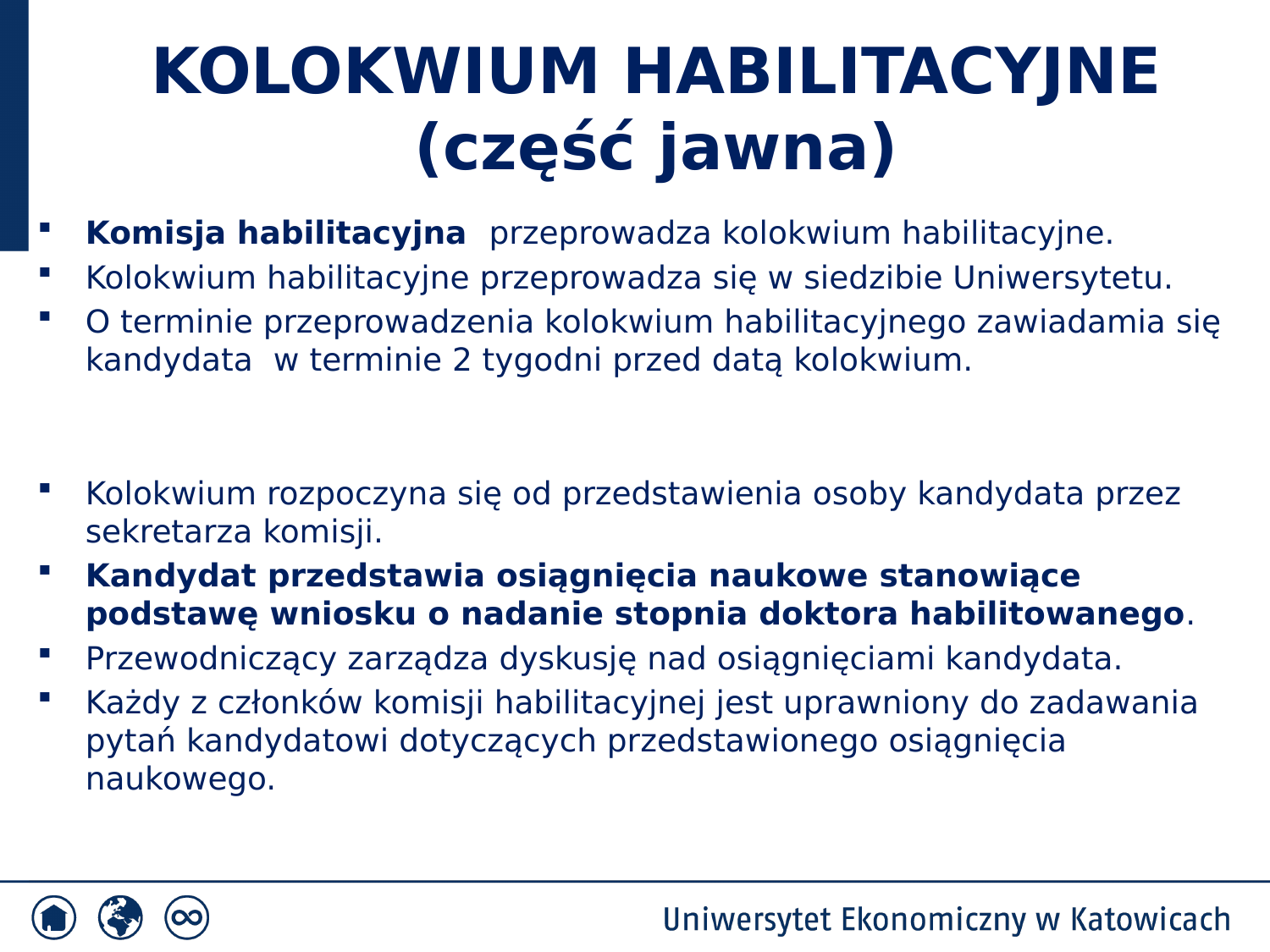

# KOLOKWIUM HABILITACYJNE (część jawna)
Komisja habilitacyjna  przeprowadza kolokwium habilitacyjne.
Kolokwium habilitacyjne przeprowadza się w siedzibie Uniwersytetu.
O terminie przeprowadzenia kolokwium habilitacyjnego zawiadamia się kandydata  w terminie 2 tygodni przed datą kolokwium.

Kolokwium rozpoczyna się od przedstawienia osoby kandydata przez sekretarza komisji.
Kandydat przedstawia osiągnięcia naukowe stanowiące podstawę wniosku o nadanie stopnia doktora habilitowanego.
Przewodniczący zarządza dyskusję nad osiągnięciami kandydata.
Każdy z członków komisji habilitacyjnej jest uprawniony do zadawania pytań kandydatowi dotyczących przedstawionego osiągnięcia naukowego.